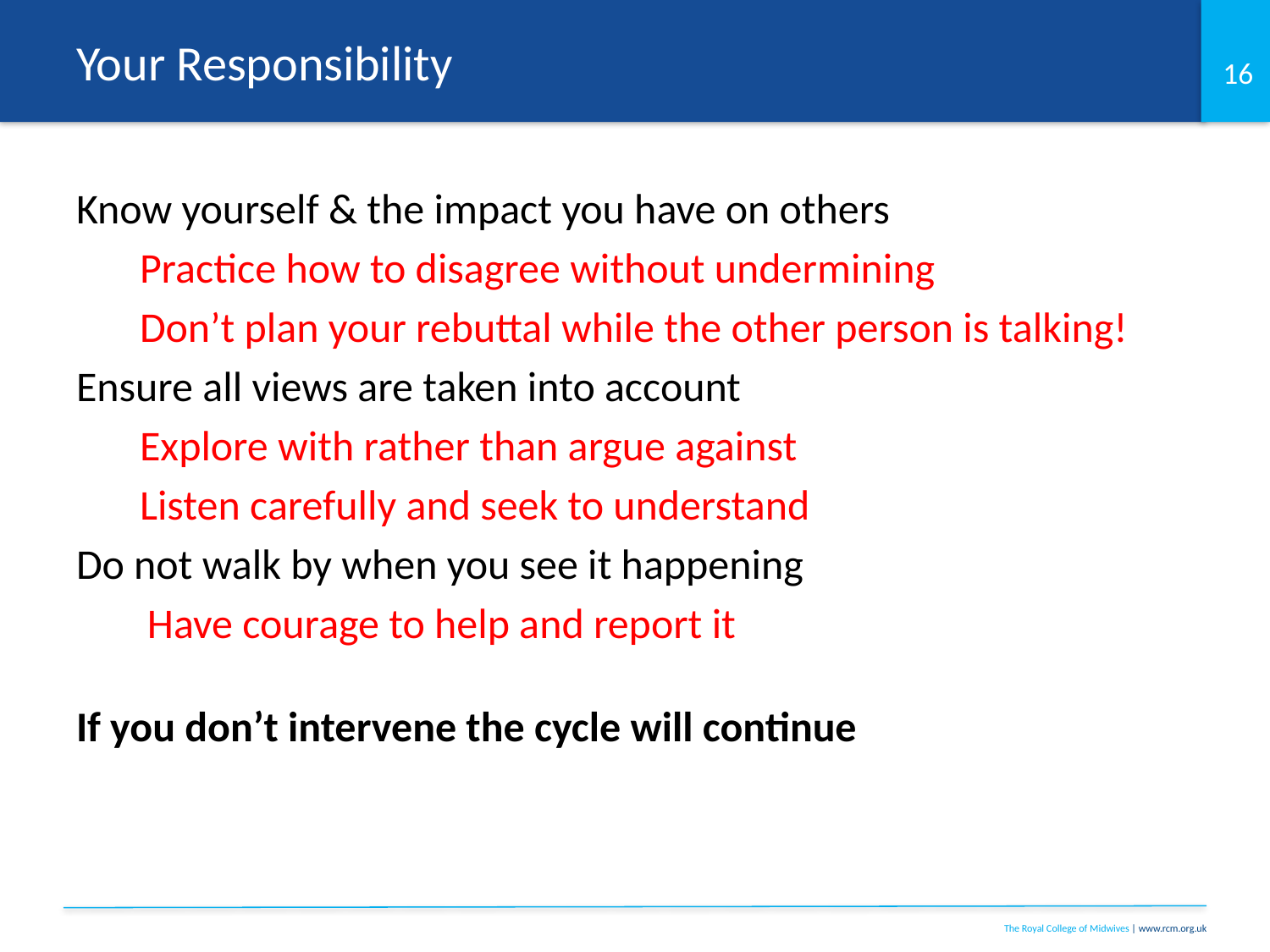

# Your Responsibility
Know yourself & the impact you have on others
Practice how to disagree without undermining
Don’t plan your rebuttal while the other person is talking!
Ensure all views are taken into account
Explore with rather than argue against
Listen carefully and seek to understand
Do not walk by when you see it happening
       Have courage to help and report it

If you don’t intervene the cycle will continue